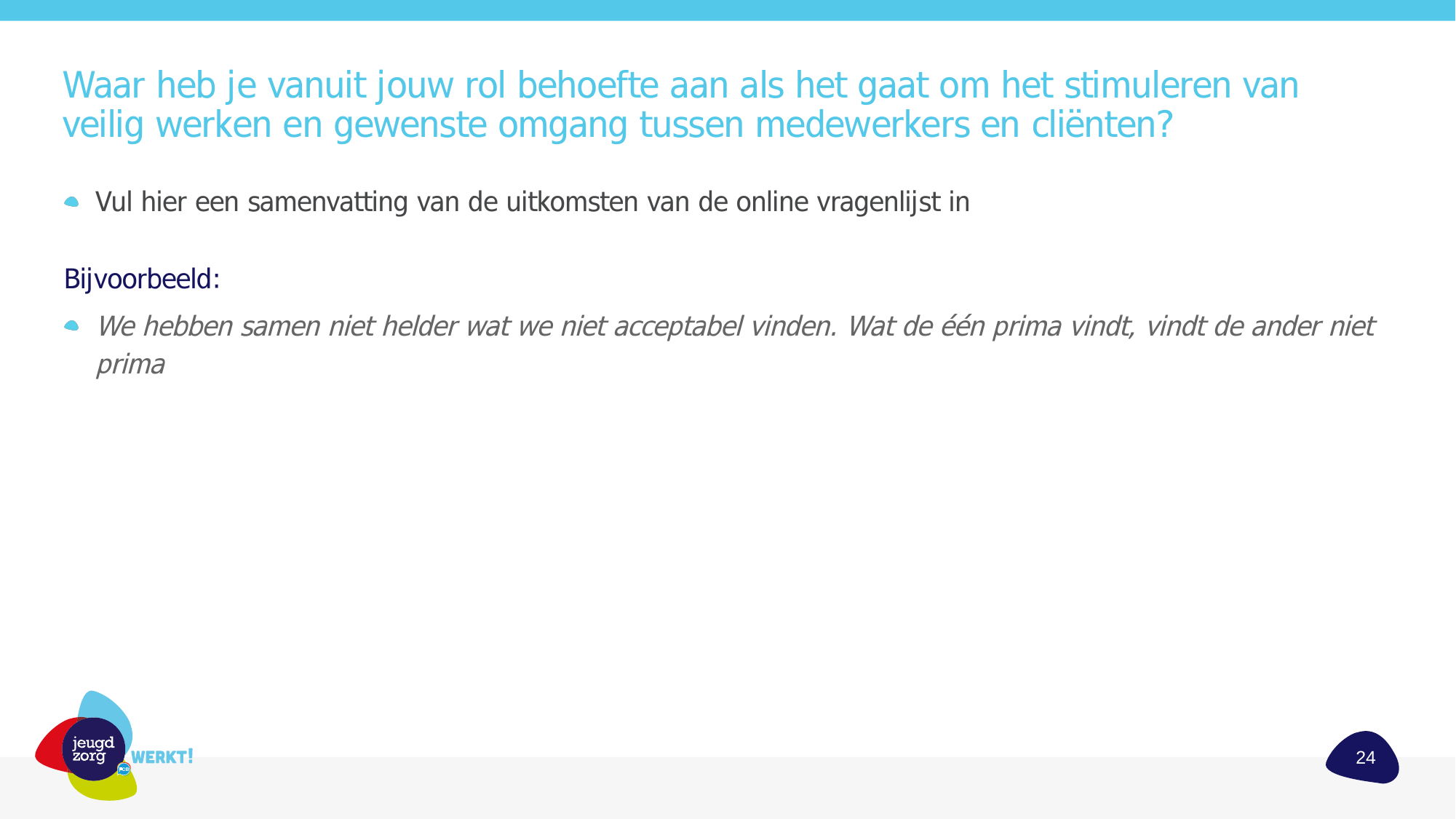

# Waar heb je vanuit jouw rol behoefte aan als het gaat om het stimuleren van veilig werken en gewenste omgang tussen medewerkers en cliënten?
Vul hier een samenvatting van de uitkomsten van de online vragenlijst in

Bijvoorbeeld:
We hebben samen niet helder wat we niet acceptabel vinden. Wat de één prima vindt, vindt de ander niet prima
24